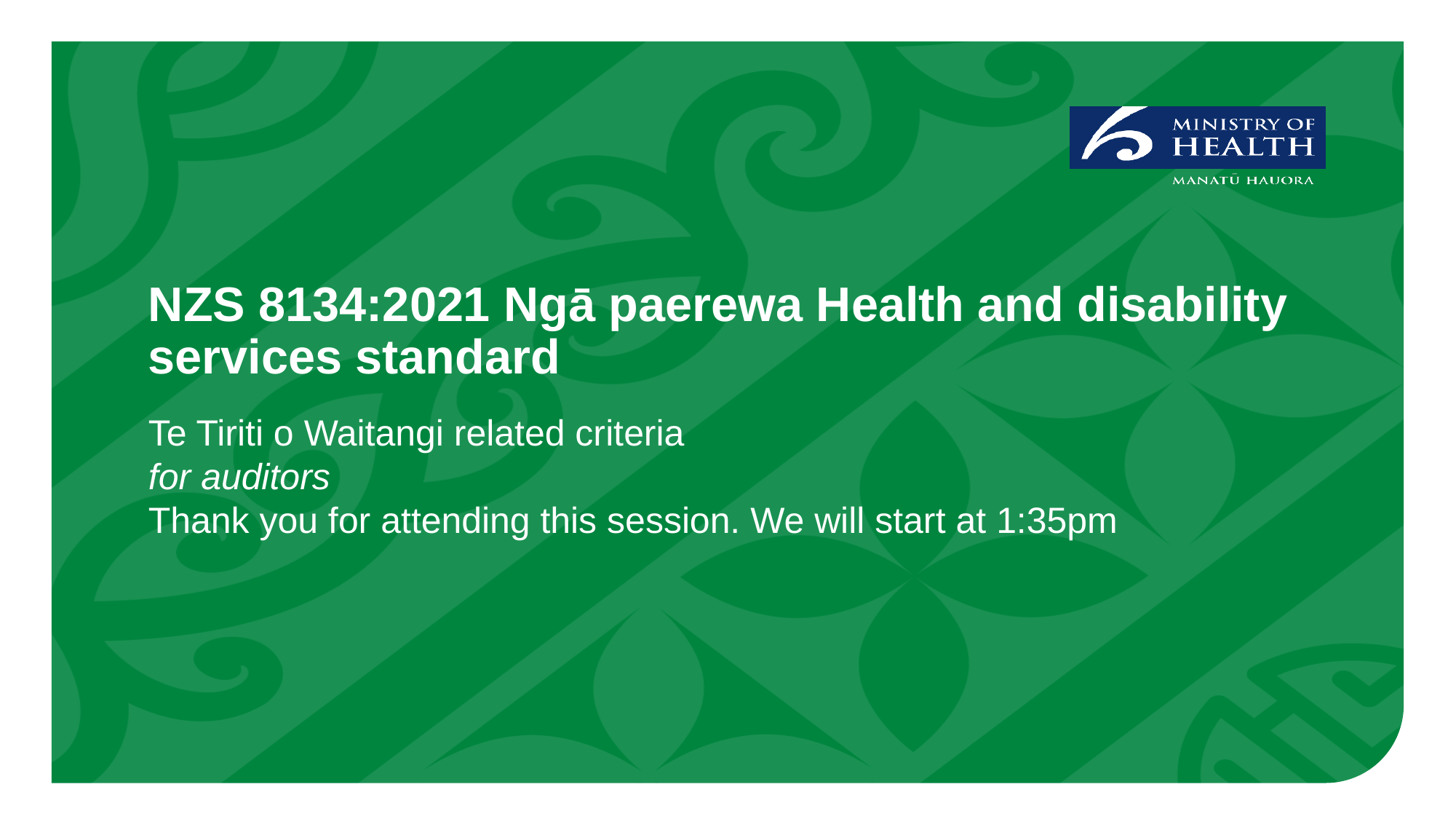

# NZS 8134:2021 Ngā paerewa Health and disability services standard
Te Tiriti o Waitangi related criteria
for auditors
Thank you for attending this session. We will start at 1:35pm